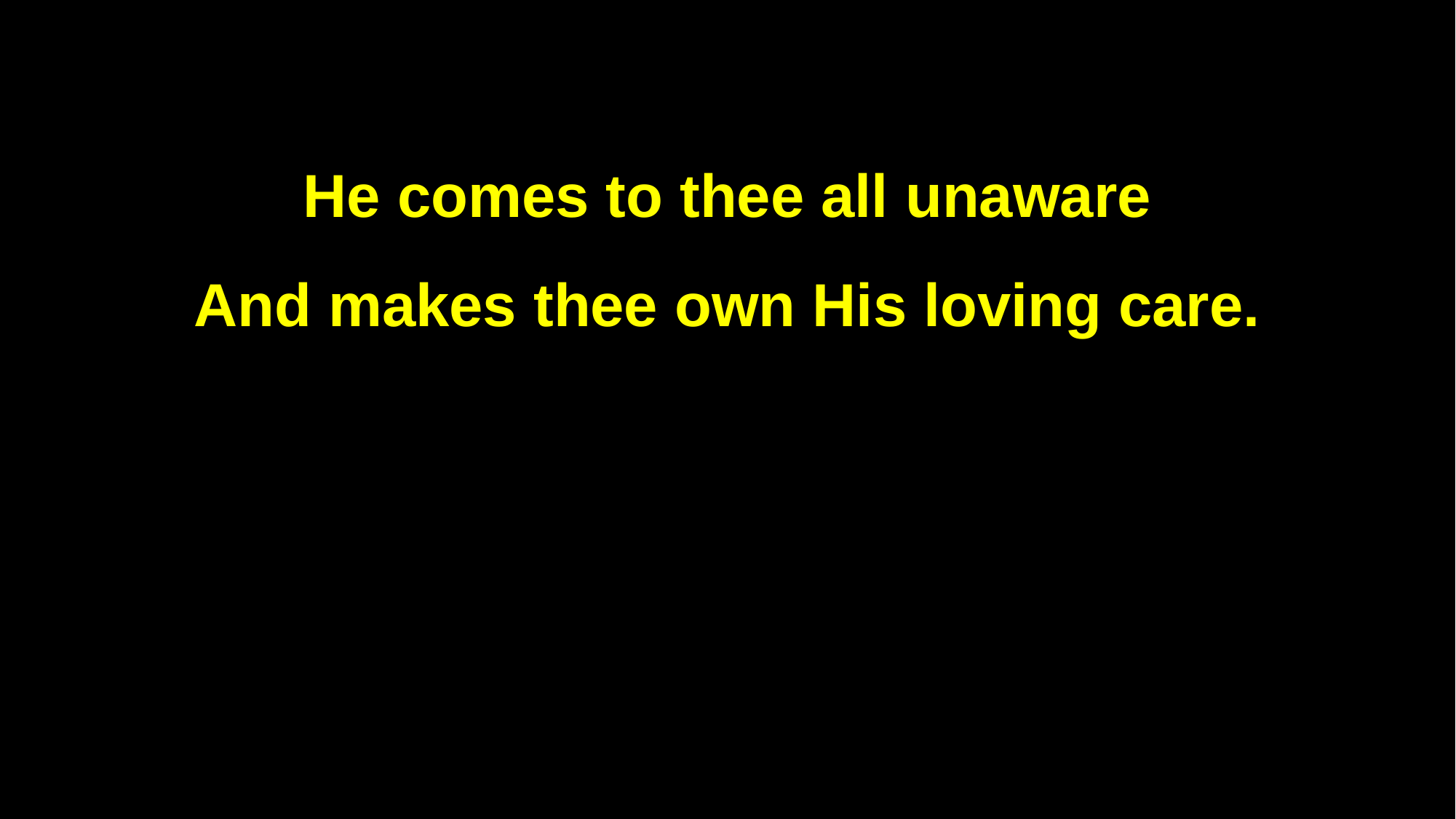

He comes to thee all unaware
And makes thee own His loving care.